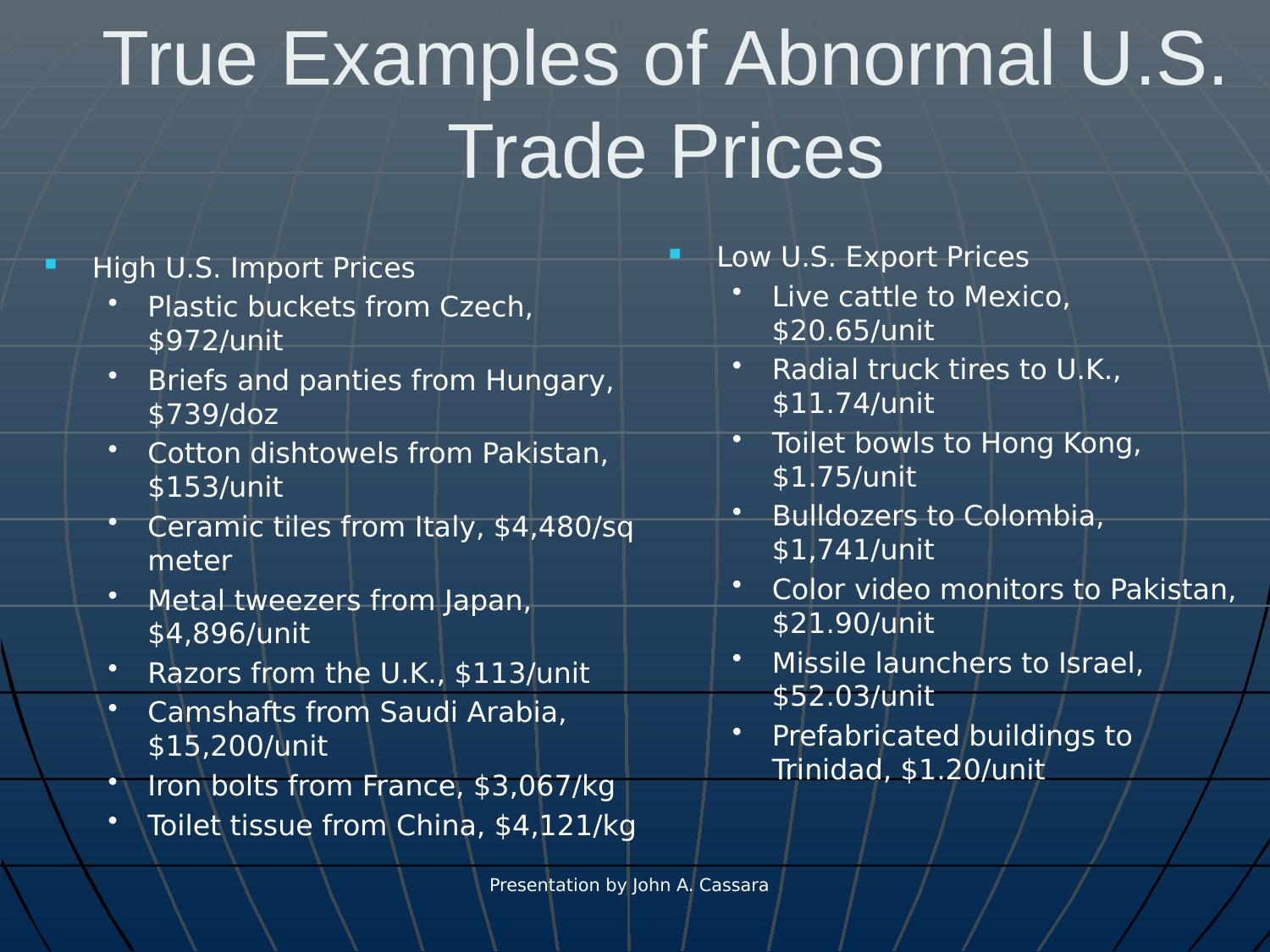

# True Examples of Abnormal U.S. Trade Prices
Low U.S. Export Prices
Live cattle to Mexico, $20.65/unit
Radial truck tires to U.K., $11.74/unit
Toilet bowls to Hong Kong, $1.75/unit
Bulldozers to Colombia, $1,741/unit
Color video monitors to Pakistan, $21.90/unit
Missile launchers to Israel, $52.03/unit
Prefabricated buildings to Trinidad, $1.20/unit
High U.S. Import Prices
Plastic buckets from Czech, $972/unit
Briefs and panties from Hungary, $739/doz
Cotton dishtowels from Pakistan, $153/unit
Ceramic tiles from Italy, $4,480/sq meter
Metal tweezers from Japan, $4,896/unit
Razors from the U.K., $113/unit
Camshafts from Saudi Arabia, $15,200/unit
Iron bolts from France, $3,067/kg
Toilet tissue from China, $4,121/kg
Presentation by John A. Cassara